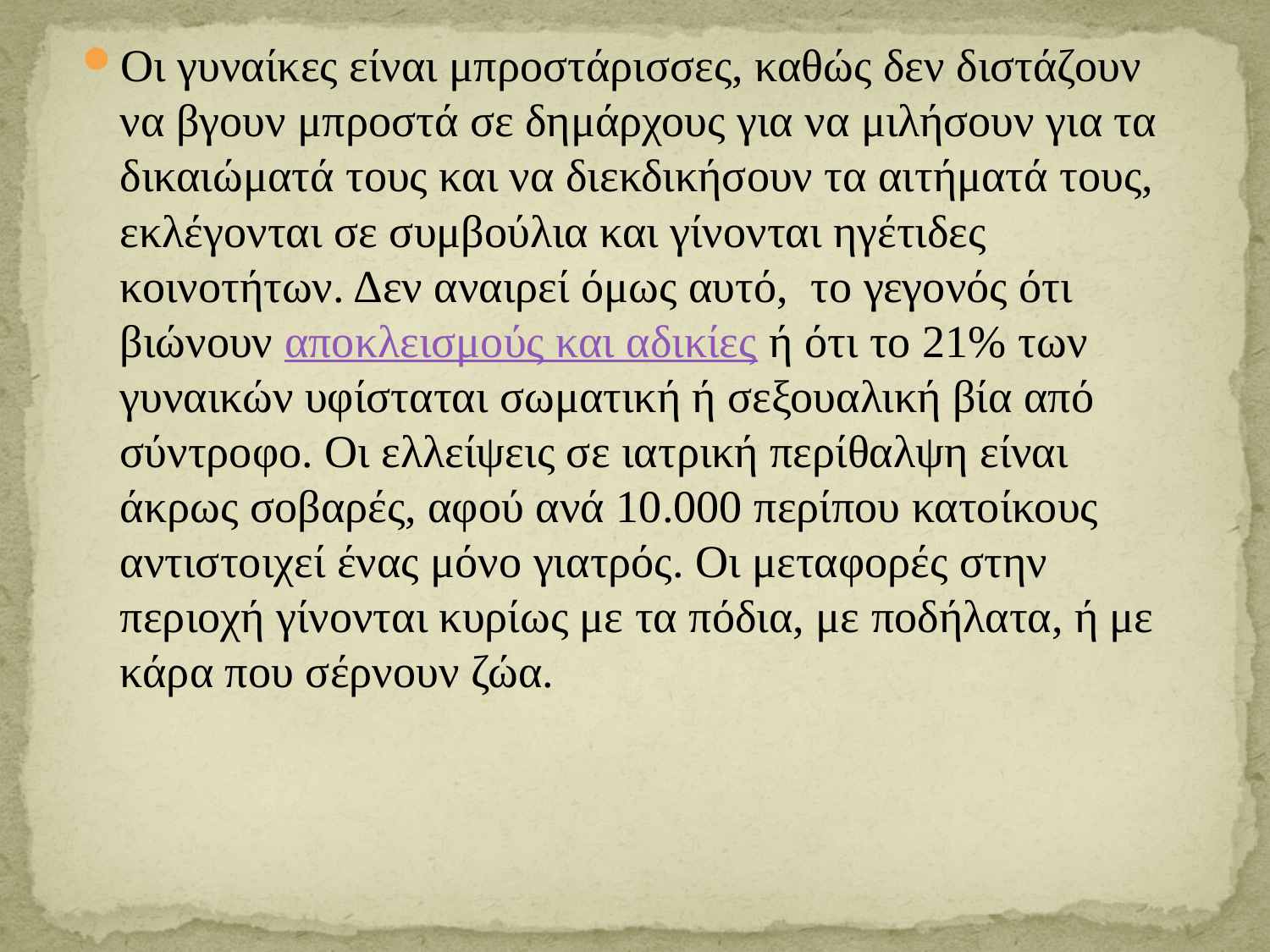

Οι γυναίκες είναι μπροστάρισσες, καθώς δεν διστάζουν να βγουν μπροστά σε δημάρχους για να μιλήσουν για τα δικαιώματά τους και να διεκδικήσουν τα αιτήματά τους, εκλέγονται σε συμβούλια και γίνονται ηγέτιδες κοινοτήτων. Δεν αναιρεί όμως αυτό,  το γεγονός ότι βιώνουν αποκλεισμούς και αδικίες ή ότι το 21% των γυναικών υφίσταται σωματική ή σεξουαλική βία από σύντροφο. Οι ελλείψεις σε ιατρική περίθαλψη είναι άκρως σοβαρές, αφού ανά 10.000 περίπου κατοίκους αντιστοιχεί ένας μόνο γιατρός. Οι μεταφορές στην περιοχή γίνονται κυρίως με τα πόδια, με ποδήλατα, ή με κάρα που σέρνουν ζώα.